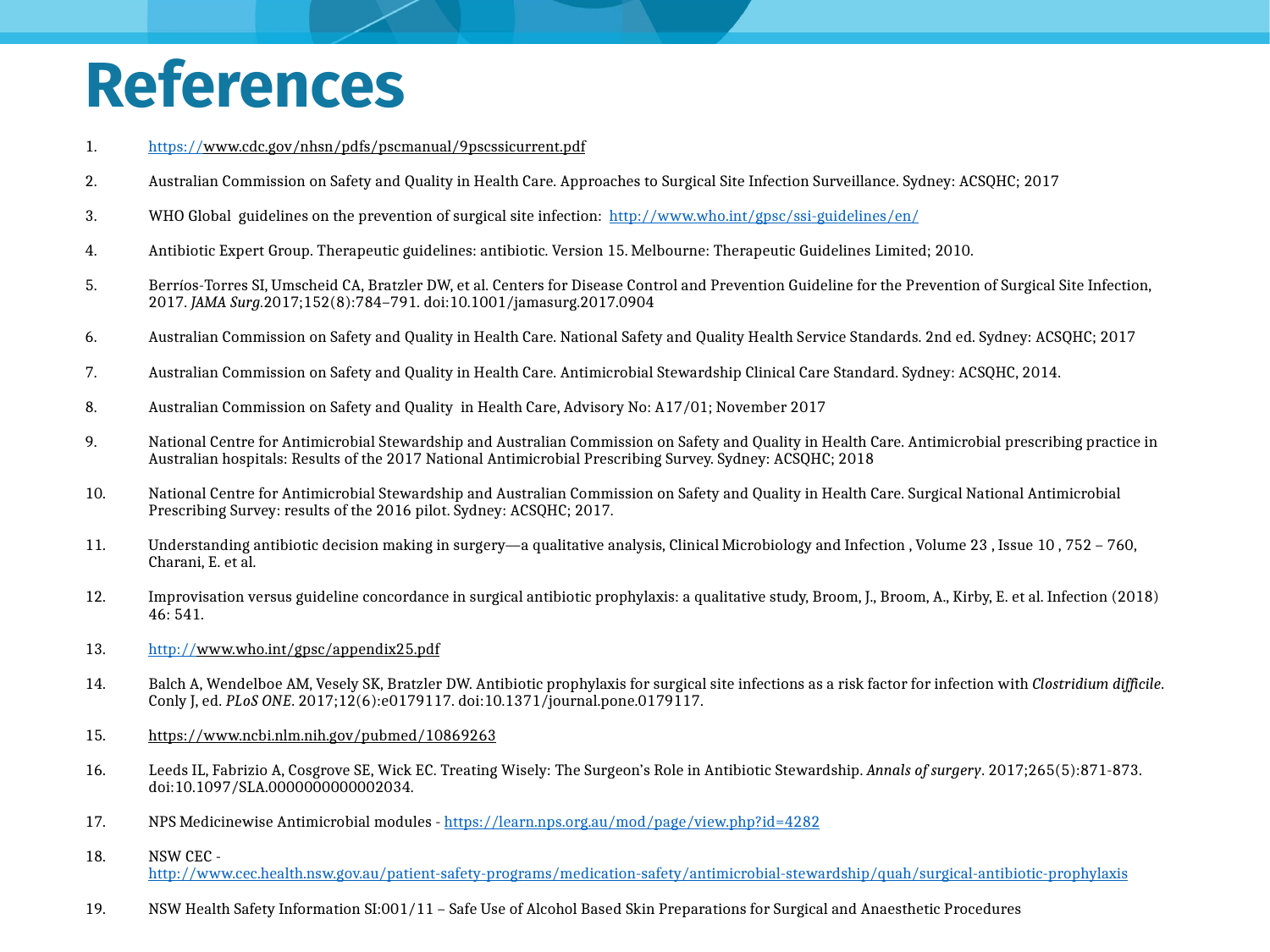

# References
https://www.cdc.gov/nhsn/pdfs/pscmanual/9pscssicurrent.pdf
Australian Commission on Safety and Quality in Health Care. Approaches to Surgical Site Infection Surveillance. Sydney: ACSQHC; 2017
WHO Global  guidelines on the prevention of surgical site infection:  http://www.who.int/gpsc/ssi-guidelines/en/
Antibiotic Expert Group. Therapeutic guidelines: antibiotic. Version 15. Melbourne: Therapeutic Guidelines Limited; 2010.
Berríos-Torres SI, Umscheid CA, Bratzler DW, et al. Centers for Disease Control and Prevention Guideline for the Prevention of Surgical Site Infection, 2017. JAMA Surg.2017;152(8):784–791. doi:10.1001/jamasurg.2017.0904
Australian Commission on Safety and Quality in Health Care. National Safety and Quality Health Service Standards. 2nd ed. Sydney: ACSQHC; 2017
Australian Commission on Safety and Quality in Health Care. Antimicrobial Stewardship Clinical Care Standard. Sydney: ACSQHC, 2014.
Australian Commission on Safety and Quality  in Health Care, Advisory No: A17/01; November 2017
National Centre for Antimicrobial Stewardship and Australian Commission on Safety and Quality in Health Care. Antimicrobial prescribing practice in Australian hospitals: Results of the 2017 National Antimicrobial Prescribing Survey. Sydney: ACSQHC; 2018
National Centre for Antimicrobial Stewardship and Australian Commission on Safety and Quality in Health Care. Surgical National Antimicrobial Prescribing Survey: results of the 2016 pilot. Sydney: ACSQHC; 2017.
Understanding antibiotic decision making in surgery—a qualitative analysis, Clinical Microbiology and Infection , Volume 23 , Issue 10 , 752 – 760, Charani, E. et al.
Improvisation versus guideline concordance in surgical antibiotic prophylaxis: a qualitative study, Broom, J., Broom, A., Kirby, E. et al. Infection (2018) 46: 541.
http://www.who.int/gpsc/appendix25.pdf
Balch A, Wendelboe AM, Vesely SK, Bratzler DW. Antibiotic prophylaxis for surgical site infections as a risk factor for infection with Clostridium difficile. Conly J, ed. PLoS ONE. 2017;12(6):e0179117. doi:10.1371/journal.pone.0179117.
https://www.ncbi.nlm.nih.gov/pubmed/10869263
Leeds IL, Fabrizio A, Cosgrove SE, Wick EC. Treating Wisely: The Surgeon’s Role in Antibiotic Stewardship. Annals of surgery. 2017;265(5):871-873. doi:10.1097/SLA.0000000000002034.
NPS Medicinewise Antimicrobial modules - https://learn.nps.org.au/mod/page/view.php?id=4282
NSW CEC - http://www.cec.health.nsw.gov.au/patient-safety-programs/medication-safety/antimicrobial-stewardship/quah/surgical-antibiotic-prophylaxis
NSW Health Safety Information SI:001/11 – Safe Use of Alcohol Based Skin Preparations for Surgical and Anaesthetic Procedures